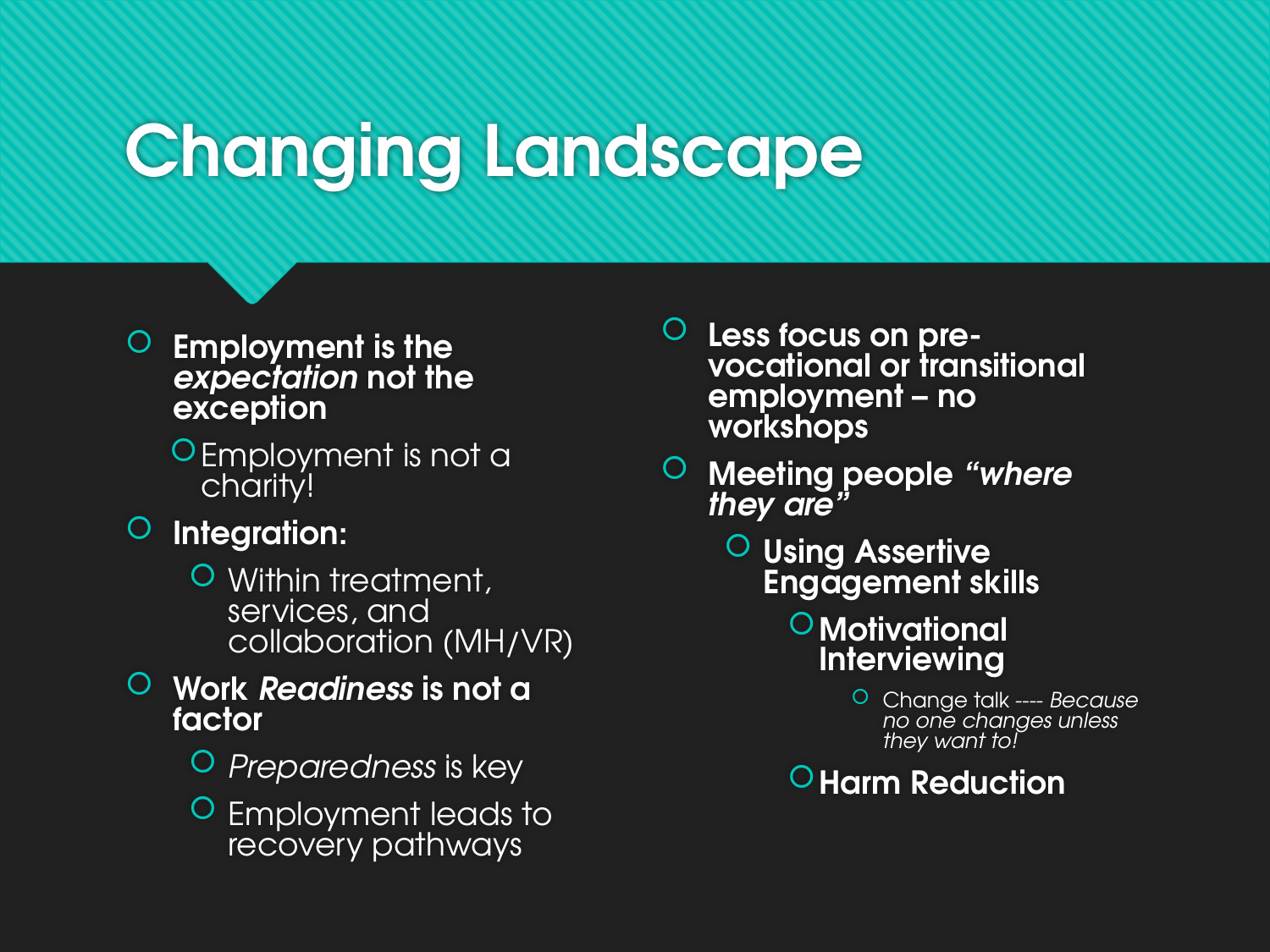

# Changing Landscape
Less focus on pre-vocational or transitional employment – no workshops
Meeting people “where they are”
Using Assertive Engagement skills
Motivational Interviewing
Change talk ---- Because no one changes unless they want to!
Harm Reduction
Employment is the expectation not the exception
Employment is not a charity!
Integration:
Within treatment, services, and collaboration (MH/VR)
Work Readiness is not a factor
Preparedness is key
Employment leads to recovery pathways